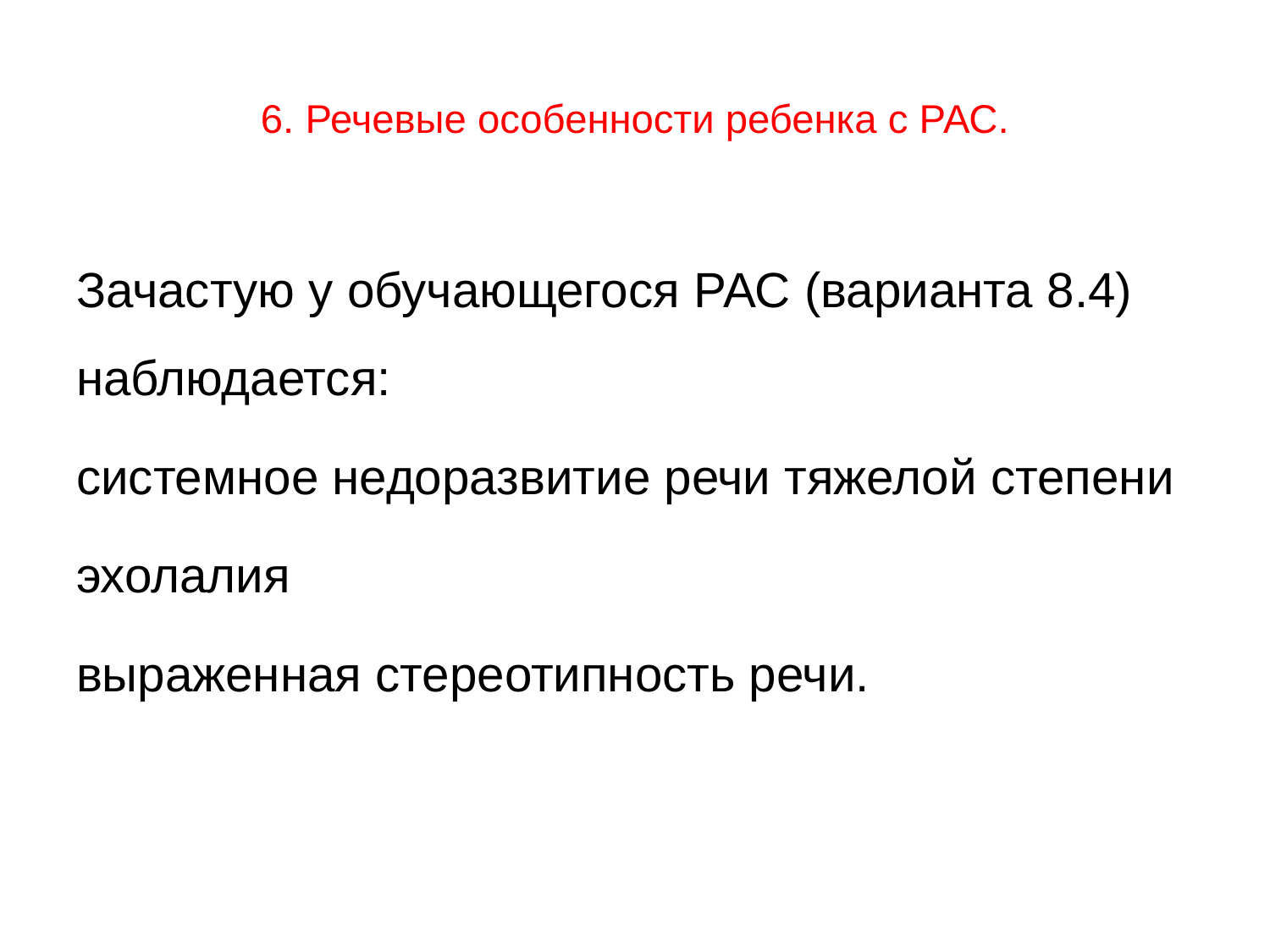

# 6. Речевые особенности ребенка с РАС.
Зачастую у обучающегося РАС (варианта 8.4) наблюдается:
системное недоразвитие речи тяжелой степени
эхолалия
выраженная стереотипность речи.